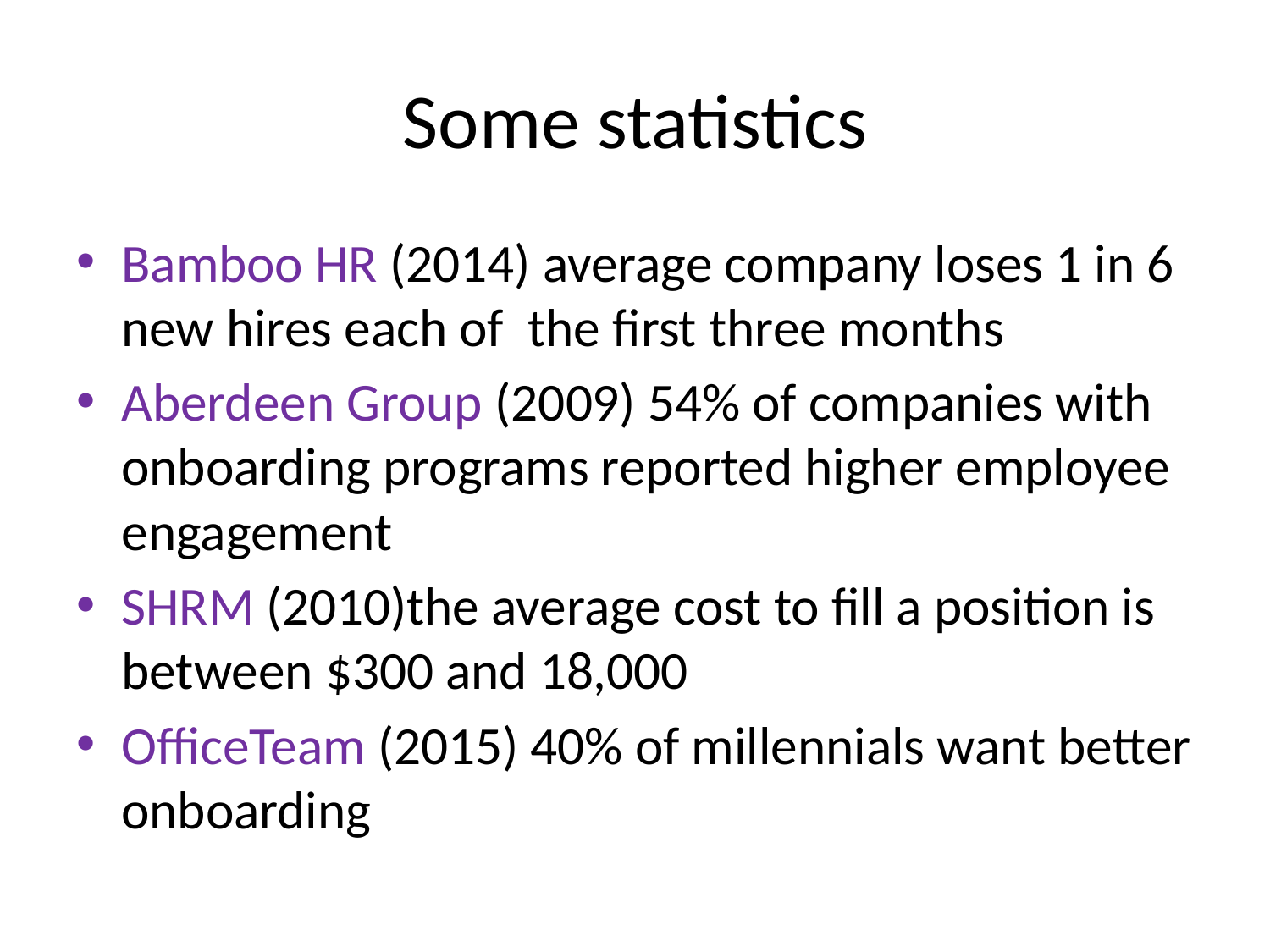

# Some statistics
Bamboo HR (2014) average company loses 1 in 6 new hires each of  the first three months
Aberdeen Group (2009) 54% of companies with onboarding programs reported higher employee engagement
SHRM (2010)the average cost to fill a position is between $300 and 18,000
OfficeTeam (2015) 40% of millennials want better onboarding